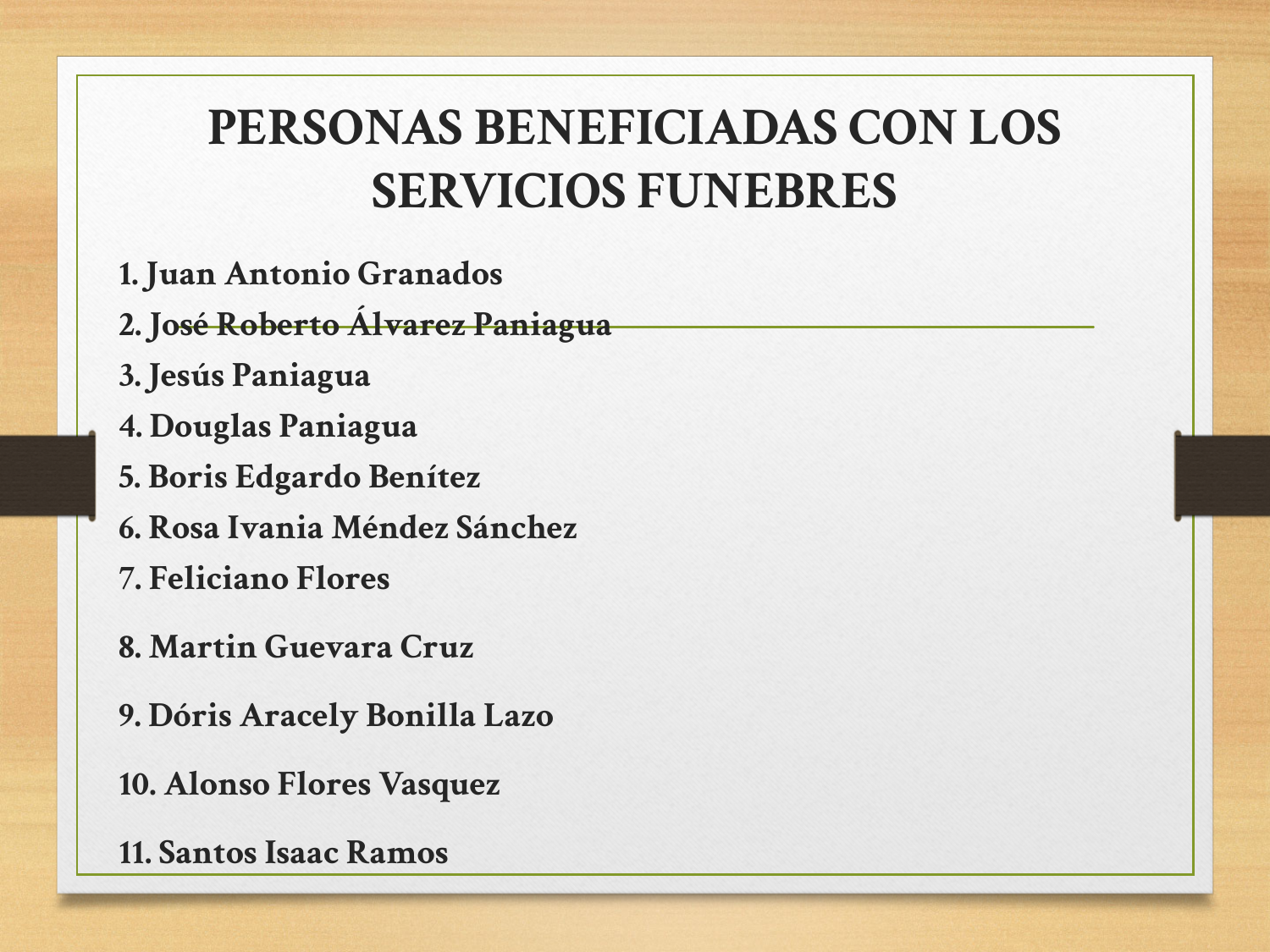

# PERSONAS BENEFICIADAS CON LOS SERVICIOS FUNEBRES
1. Juan Antonio Granados
2. José Roberto Álvarez Paniagua
3. Jesús Paniagua
4. Douglas Paniagua
5. Boris Edgardo Benítez
6. Rosa Ivania Méndez Sánchez
7. Feliciano Flores
8. Martin Guevara Cruz
9. Dóris Aracely Bonilla Lazo
10. Alonso Flores Vasquez
11. Santos Isaac Ramos